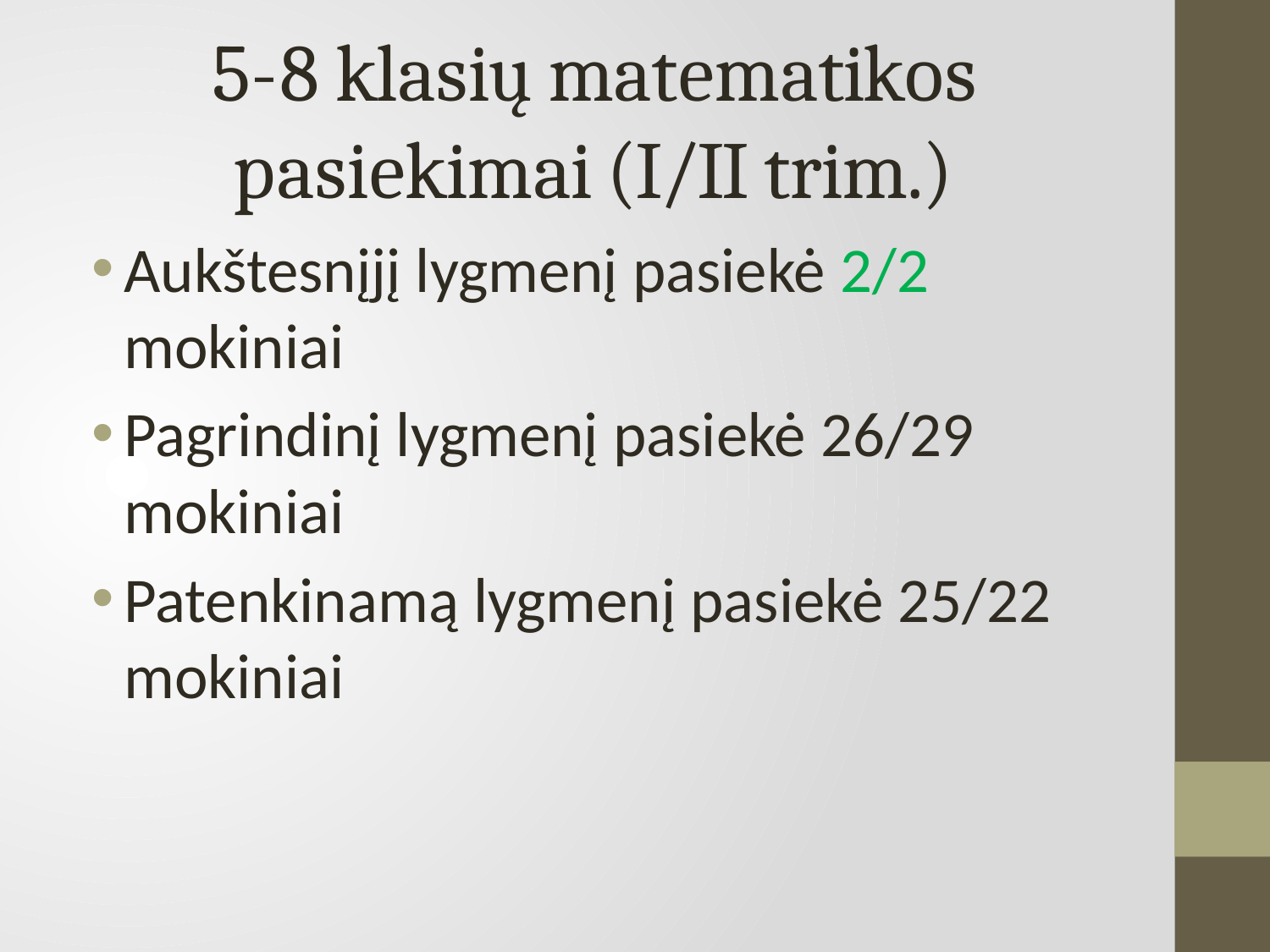

# 5-8 klasių matematikos pasiekimai (I/II trim.)
Aukštesnįjį lygmenį pasiekė 2/2 mokiniai
Pagrindinį lygmenį pasiekė 26/29 mokiniai
Patenkinamą lygmenį pasiekė 25/22 mokiniai